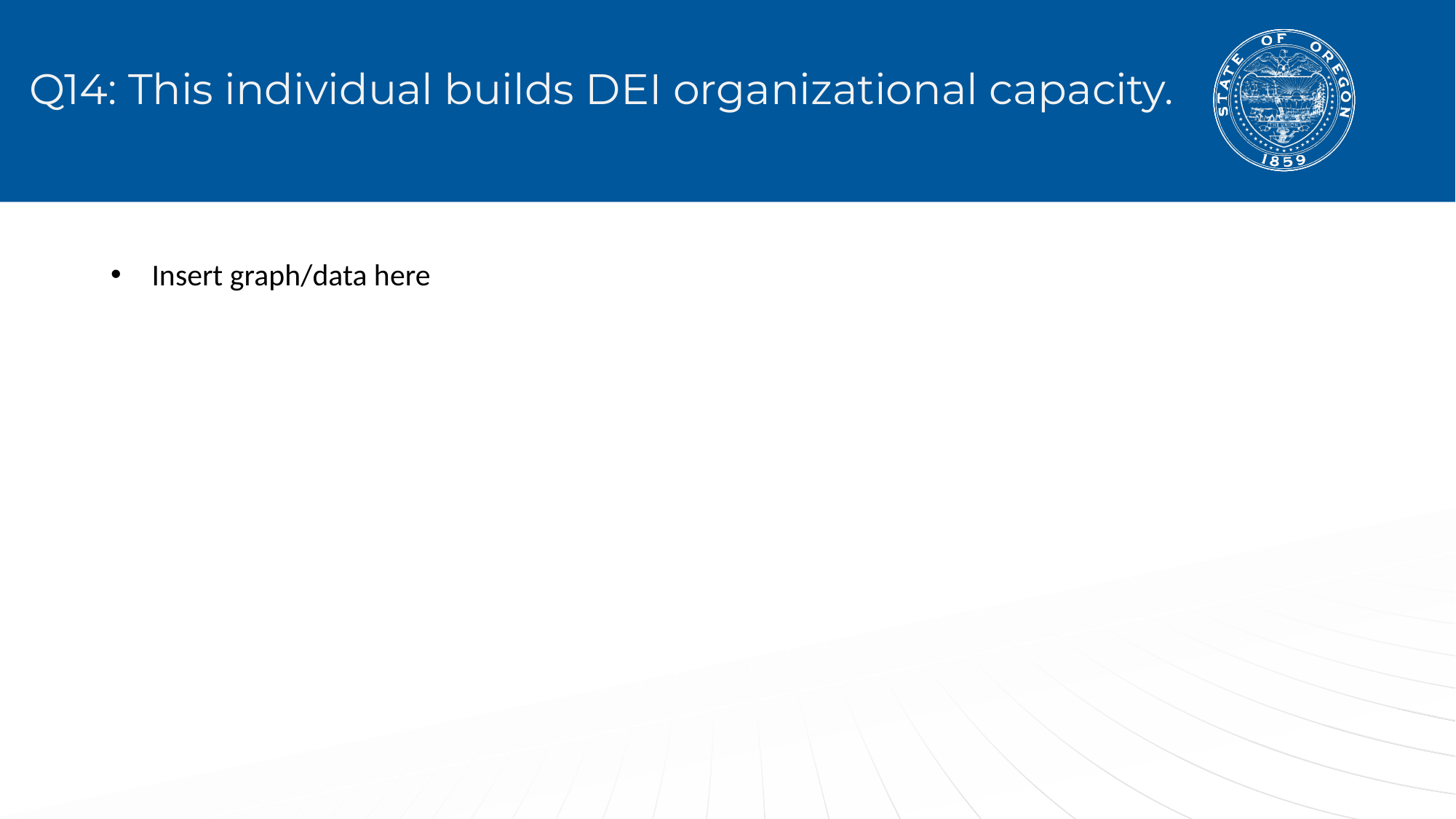

# Q14: This individual builds DEI organizational capacity.
Insert graph/data here